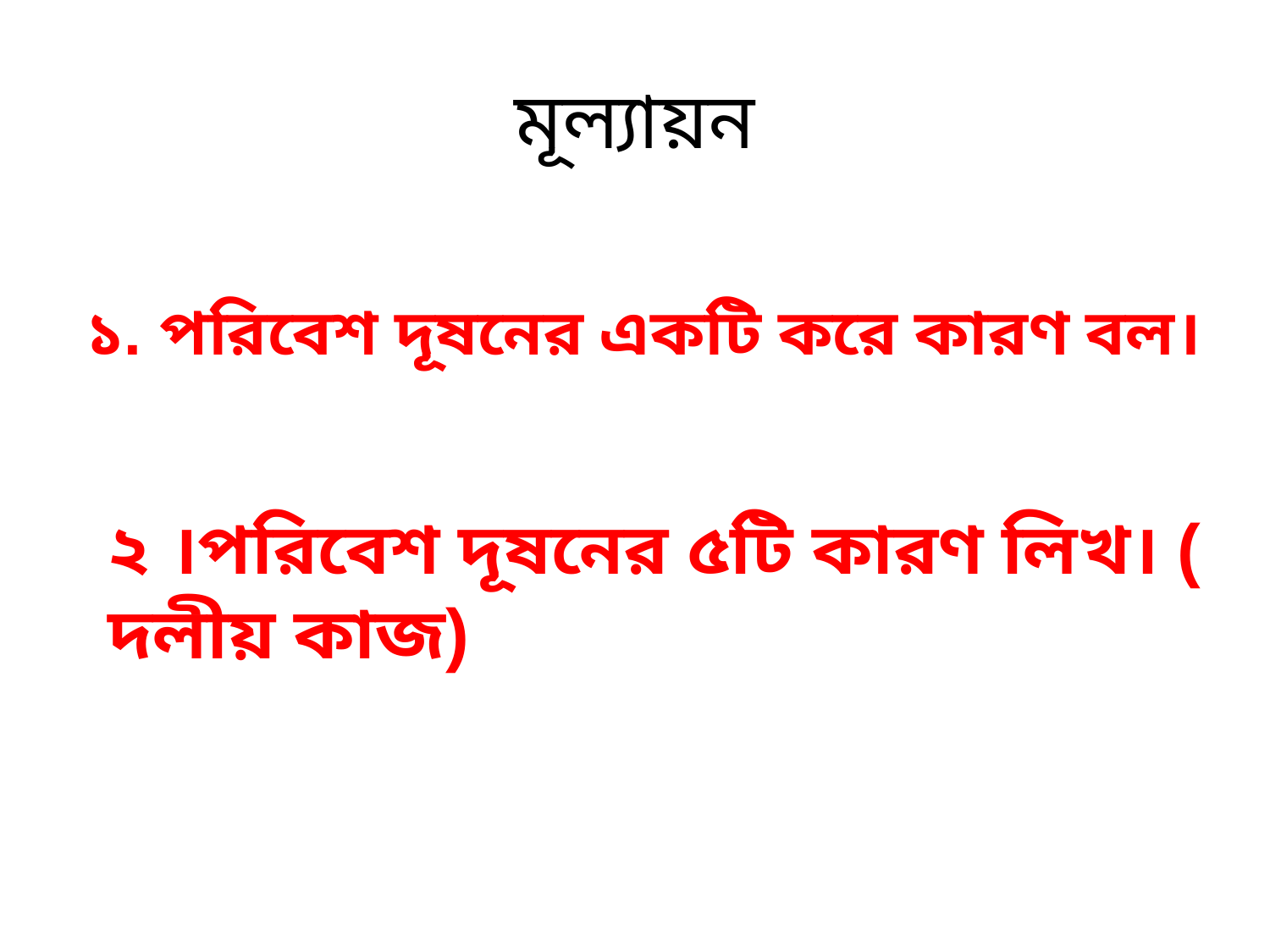

# মূল্যায়ন
১. পরিবেশ দূষনের একটি করে কারণ বল।
২ ।পরিবেশ দূষনের ৫টি কারণ লিখ। ( দলীয় কাজ)